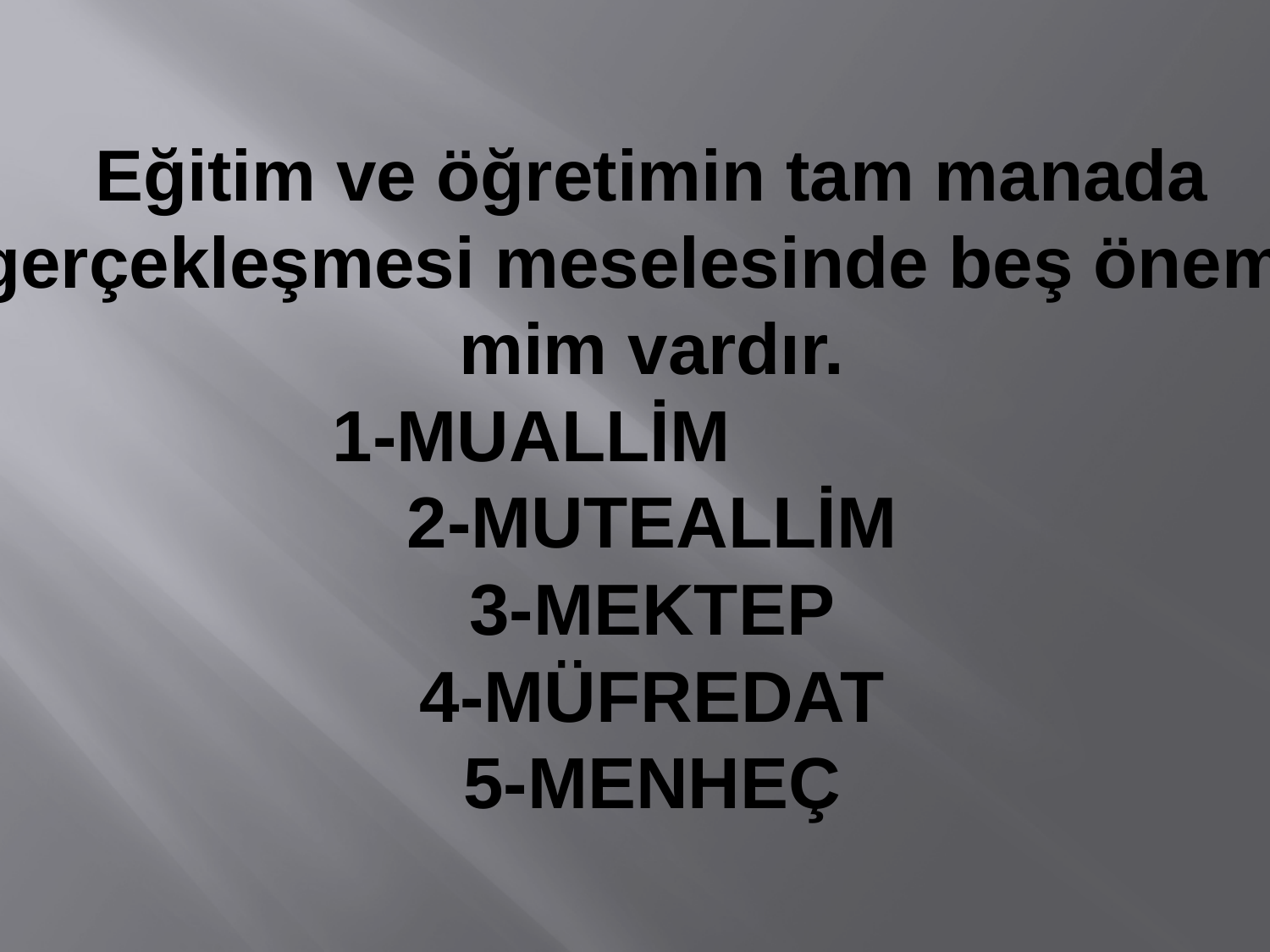

# Eğitim ve öğretimin tam manada gerçekleşmesi meselesinde beş önemli mim vardır. 1-MUALLİM 2-MUTEALLİM 3-MEKTEP 4-MÜFREDAT 5-MENHEÇ